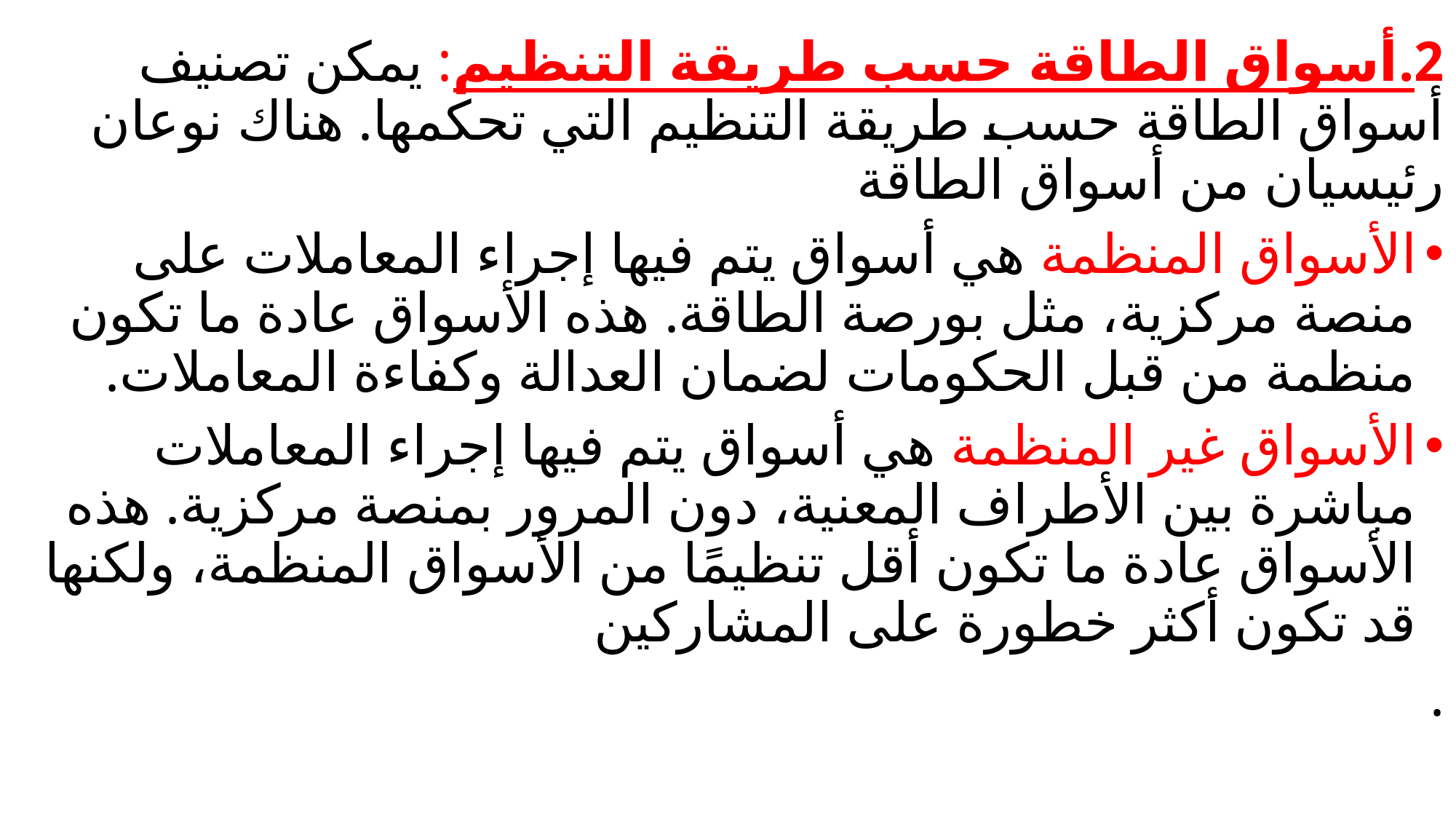

2.أسواق الطاقة حسب طريقة التنظيم: يمكن تصنيف أسواق الطاقة حسب طريقة التنظيم التي تحكمها. هناك نوعان رئيسيان من أسواق الطاقة
الأسواق المنظمة هي أسواق يتم فيها إجراء المعاملات على منصة مركزية، مثل بورصة الطاقة. هذه الأسواق عادة ما تكون منظمة من قبل الحكومات لضمان العدالة وكفاءة المعاملات.
الأسواق غير المنظمة هي أسواق يتم فيها إجراء المعاملات مباشرة بين الأطراف المعنية، دون المرور بمنصة مركزية. هذه الأسواق عادة ما تكون أقل تنظيمًا من الأسواق المنظمة، ولكنها قد تكون أكثر خطورة على المشاركين
.